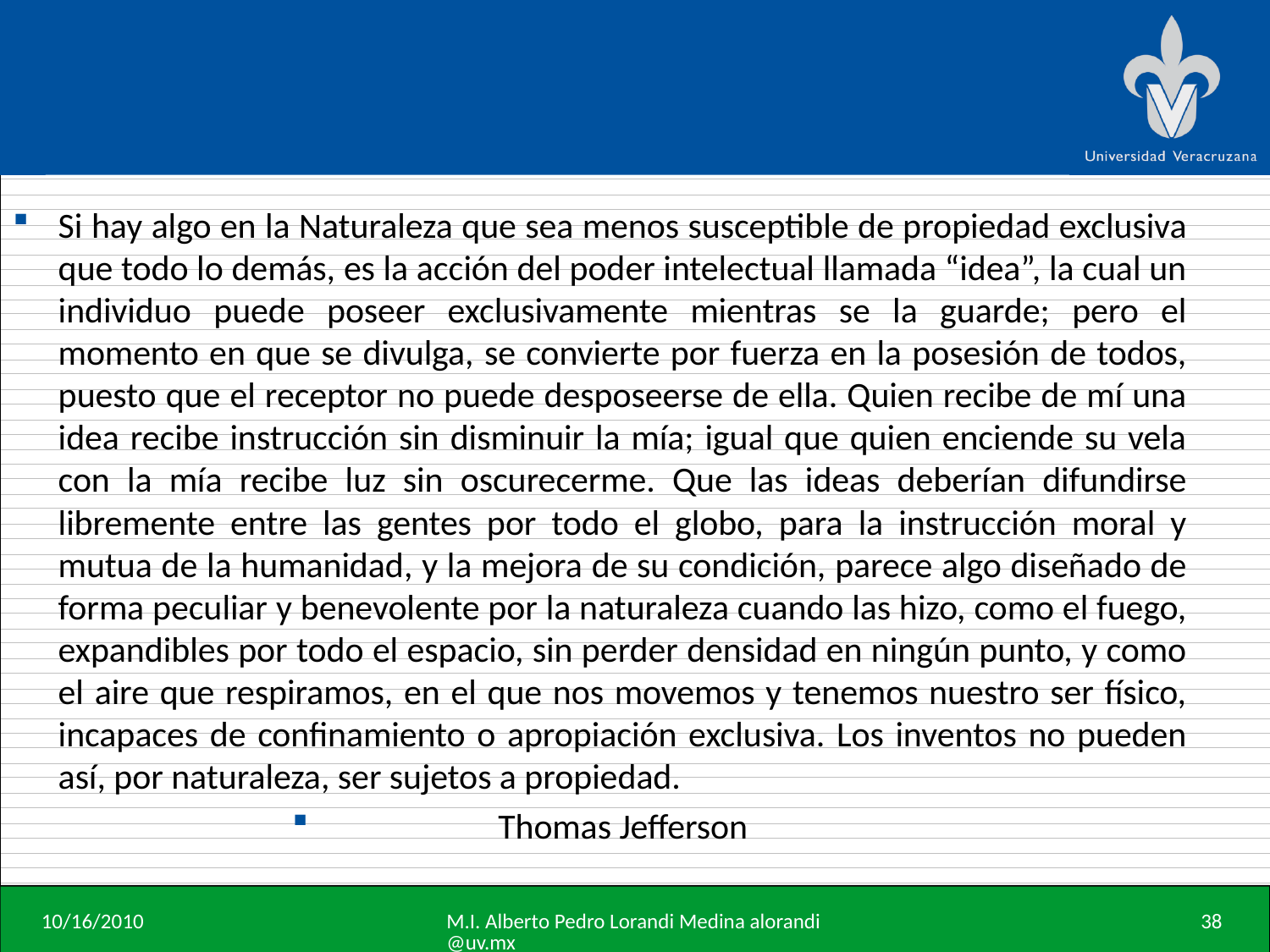

Si hay algo en la Naturaleza que sea menos susceptible de propiedad exclusiva que todo lo demás, es la acción del poder intelectual llamada “idea”, la cual un individuo puede poseer exclusivamente mientras se la guarde; pero el momento en que se divulga, se convierte por fuerza en la posesión de todos, puesto que el receptor no puede desposeerse de ella. Quien recibe de mí una idea recibe instrucción sin disminuir la mía; igual que quien enciende su vela con la mía recibe luz sin oscurecerme. Que las ideas deberían difundirse libremente entre las gentes por todo el globo, para la instrucción moral y mutua de la humanidad, y la mejora de su condición, parece algo diseñado de forma peculiar y benevolente por la naturaleza cuando las hizo, como el fuego, expandibles por todo el espacio, sin perder densidad en ningún punto, y como el aire que respiramos, en el que nos movemos y tenemos nuestro ser físico, incapaces de confinamiento o apropiación exclusiva. Los inventos no pueden así, por naturaleza, ser sujetos a propiedad.
Thomas Jefferson

10/16/2010
M.I. Alberto Pedro Lorandi Medina alorandi@uv.mx
38